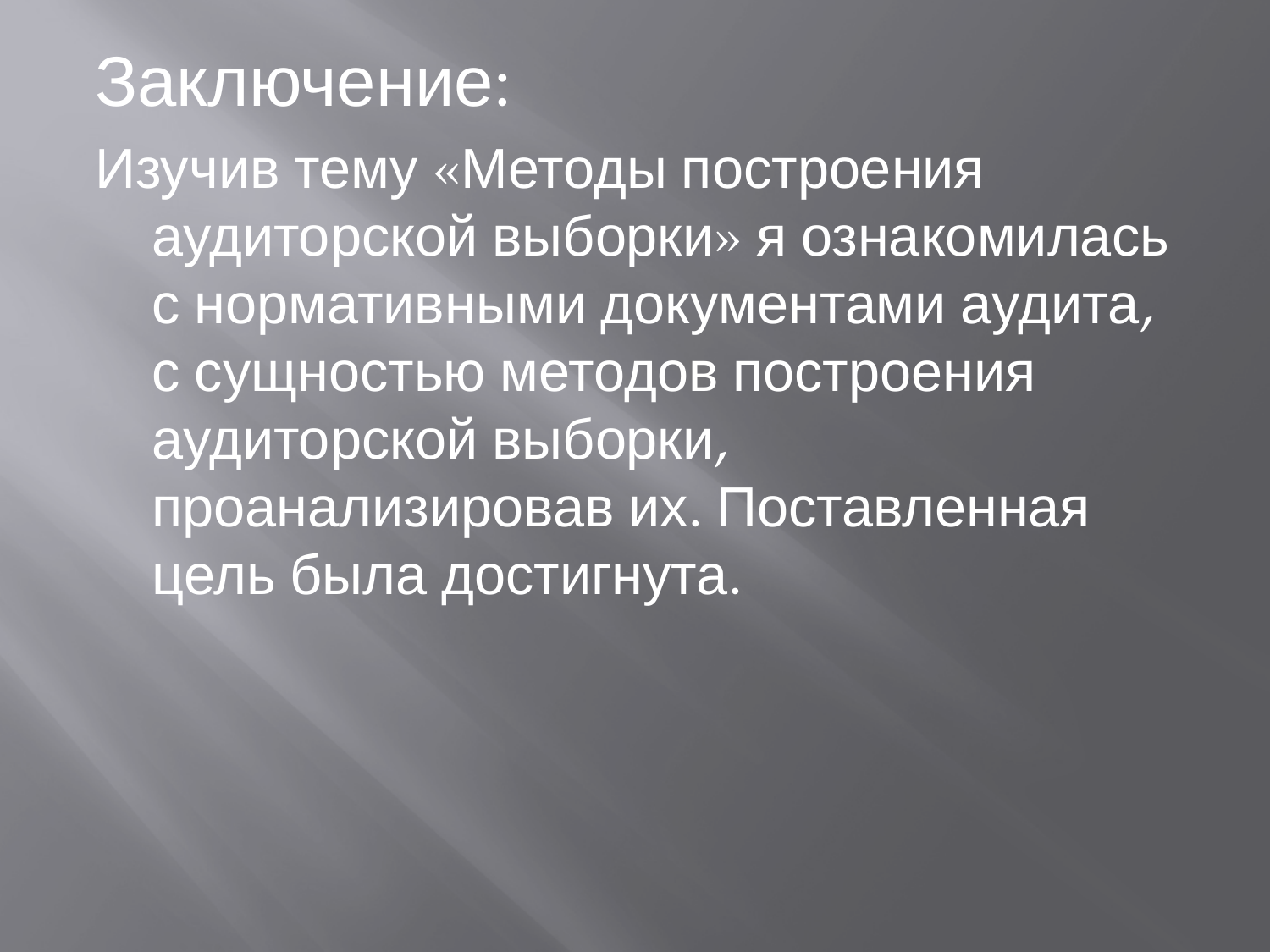

Заключение:
Изучив тему «Методы построения аудиторской выборки» я ознакомилась с нормативными документами аудита, с сущностью методов построения аудиторской выборки, проанализировав их. Поставленная цель была достигнута.